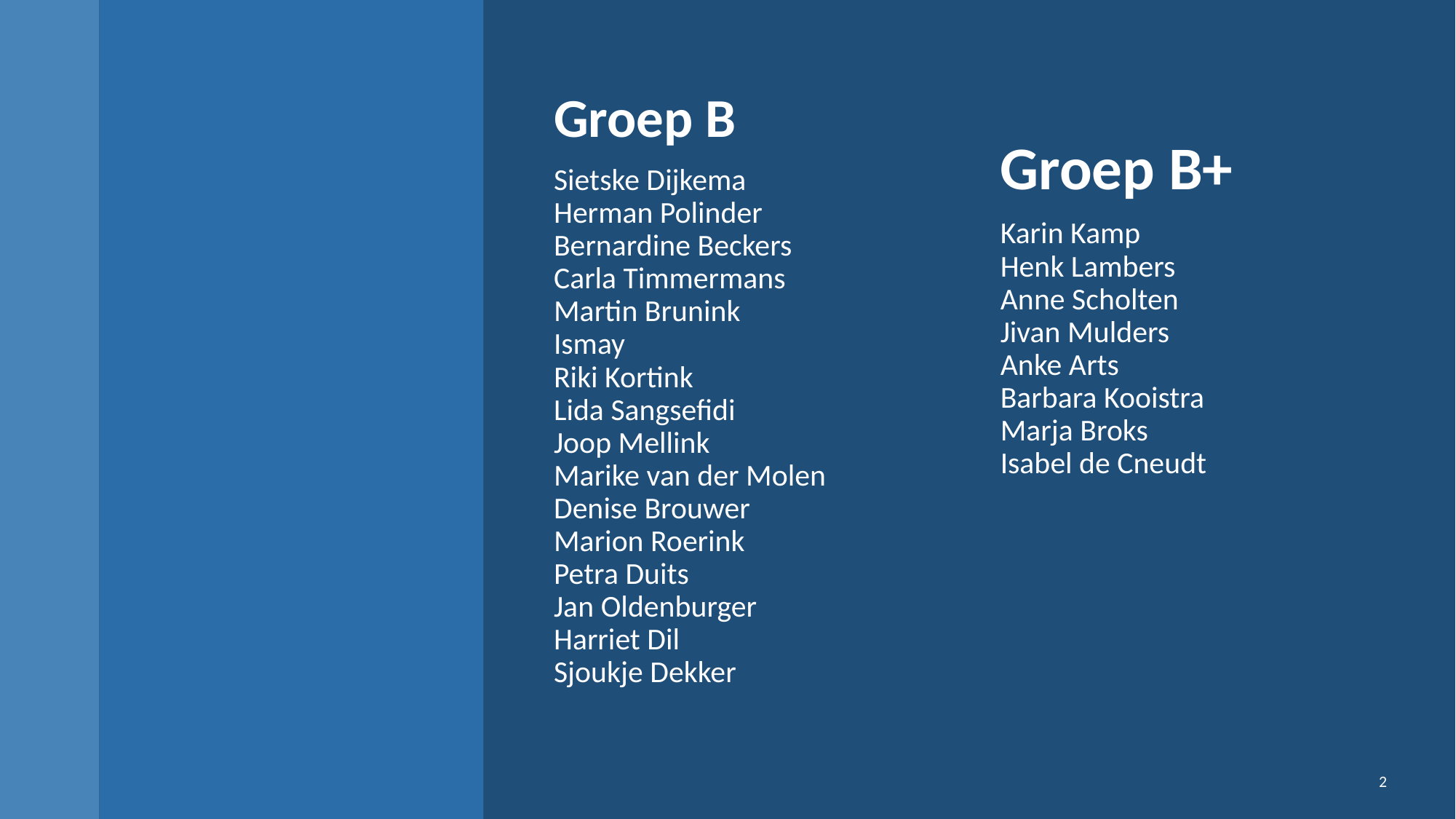

Groep B
Sietske Dijkema
Herman Polinder
Bernardine Beckers
Carla Timmermans
Martin Brunink
Ismay
Riki Kortink
Lida Sangsefidi
Joop Mellink
Marike van der Molen
Denise Brouwer
Marion Roerink
Petra Duits
Jan Oldenburger
Harriet Dil
Sjoukje Dekker

Groep B+
Karin Kamp
Henk Lambers
Anne Scholten
Jivan Mulders
Anke Arts
Barbara Kooistra
Marja Broks
Isabel de Cneudt

2